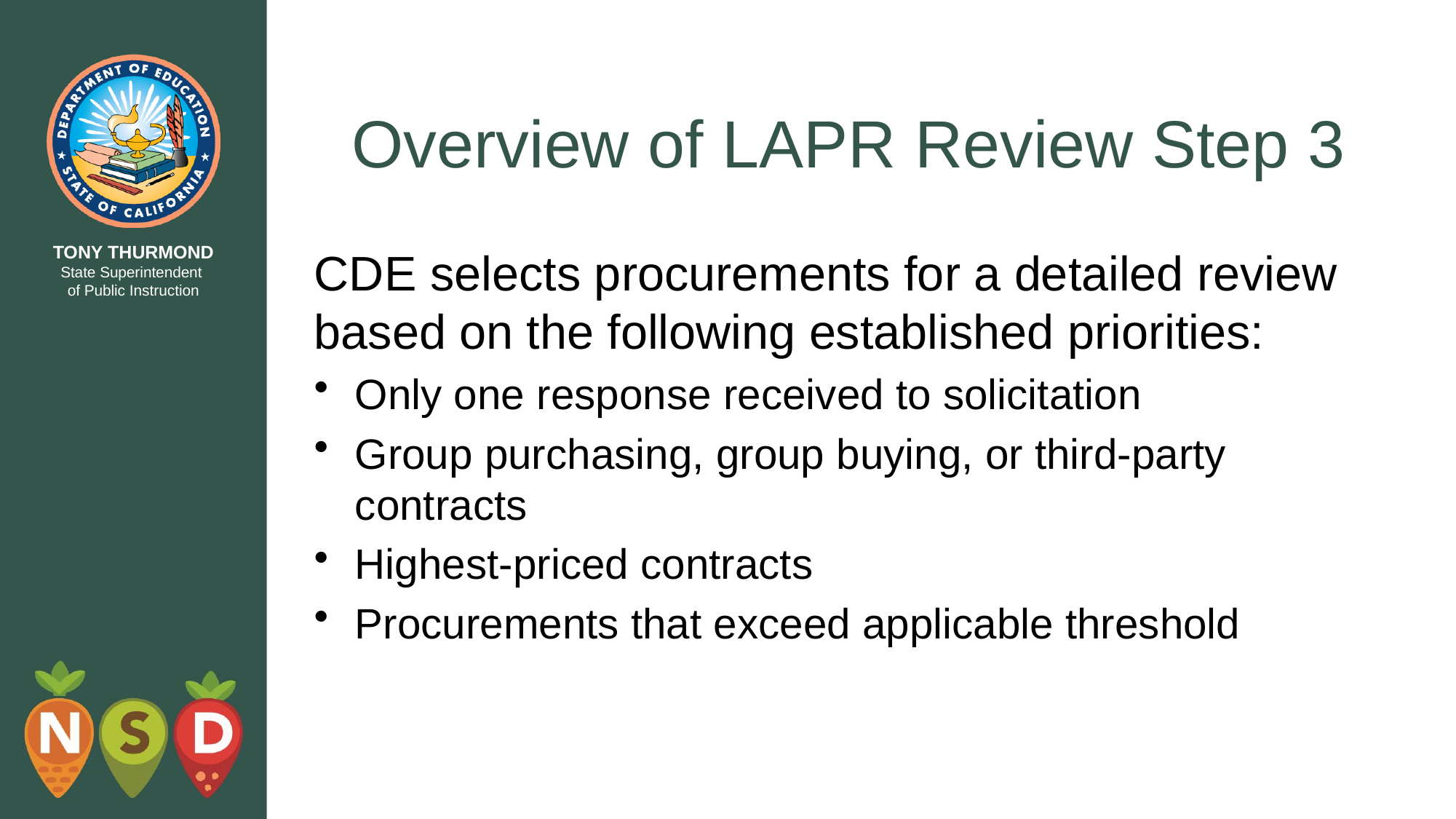

# Overview of LAPR Review Step 3
CDE selects procurements for a detailed review based on the following established priorities:
Only one response received to solicitation
Group purchasing, group buying, or third-party contracts
Highest-priced contracts
Procurements that exceed applicable threshold